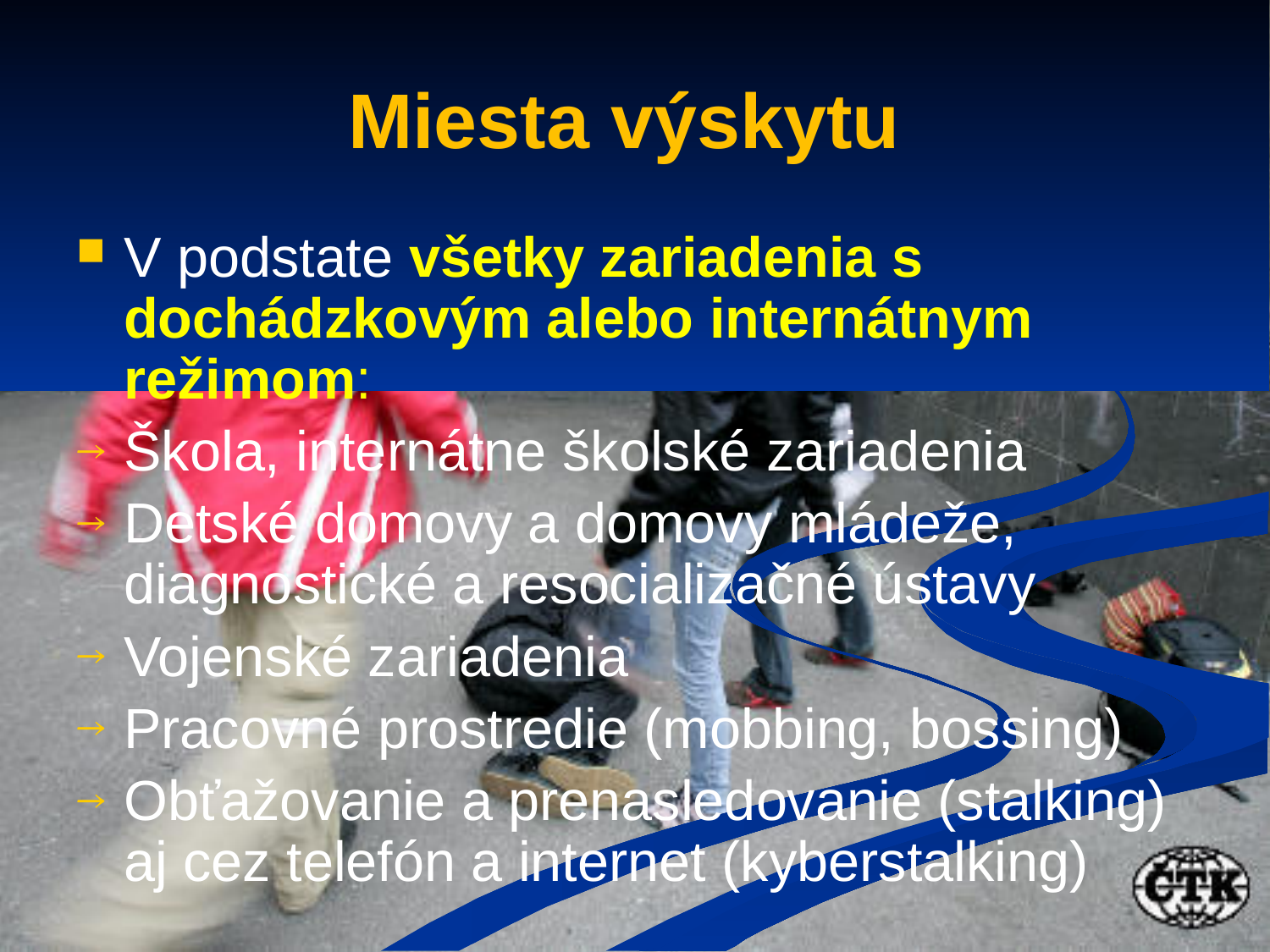

# Miesta výskytu
V podstate všetky zariadenia s dochádzkovým alebo internátnym režimom:
Škola, internátne školské zariadenia
Detské domovy a domovy mládeže, diagnostické a resocializačné ústavy
Vojenské zariadenia
Pracovné prostredie (mobbing, bossing)
Obťažovanie a prenasledovanie (stalking) aj cez telefón a internet (kyberstalking)